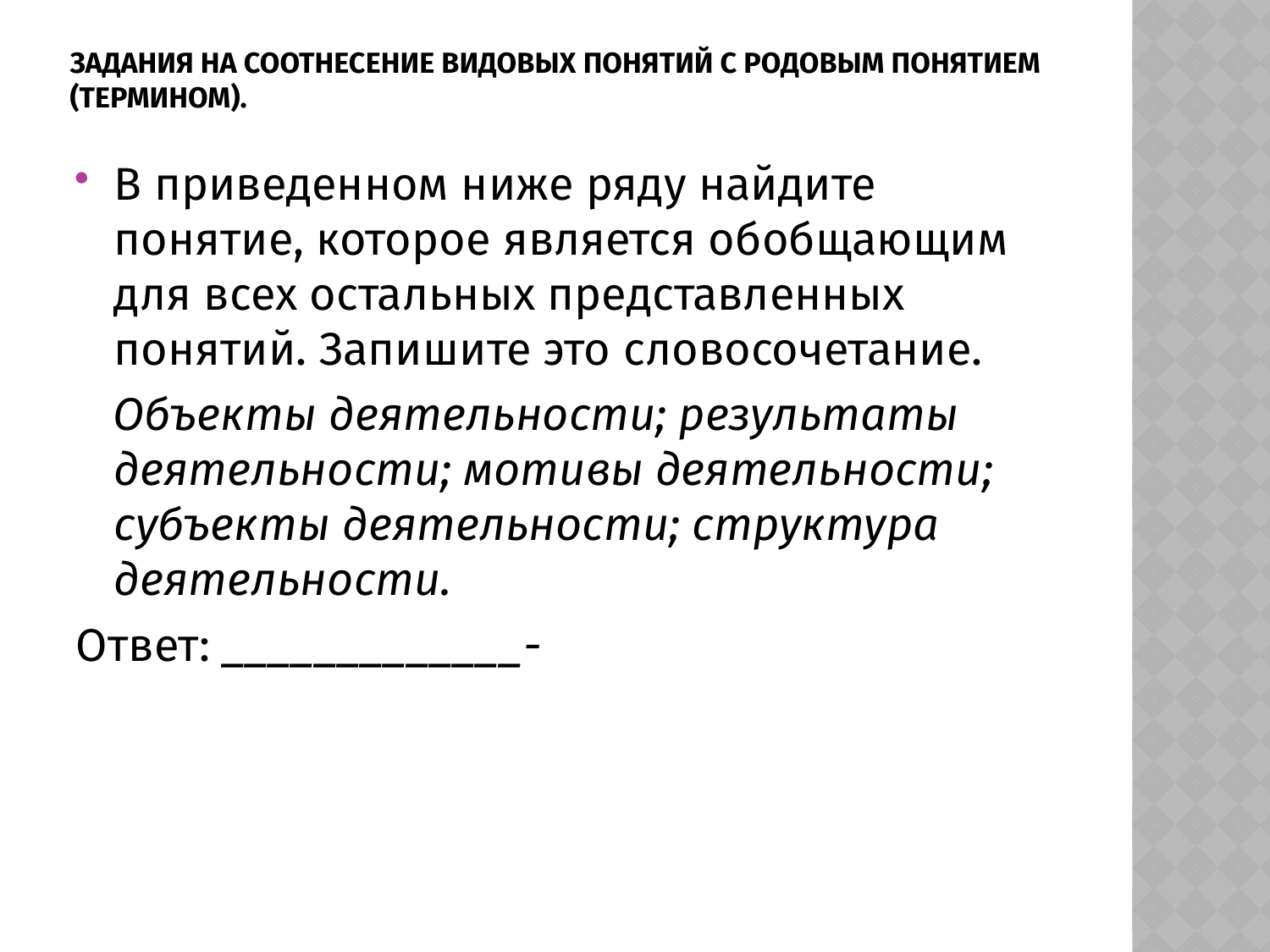

# Задания на соотнесение видовых понятий с родовым понятием (термином).
В приведенном ниже ряду найдите понятие, которое является обобщающим для всех остальных представленных понятий. Запишите это словосочетание.
   Объекты деятельности; результаты деятельности; мотивы деятельности; субъекты деятельности; структура деятельности.
Ответ: _____________-